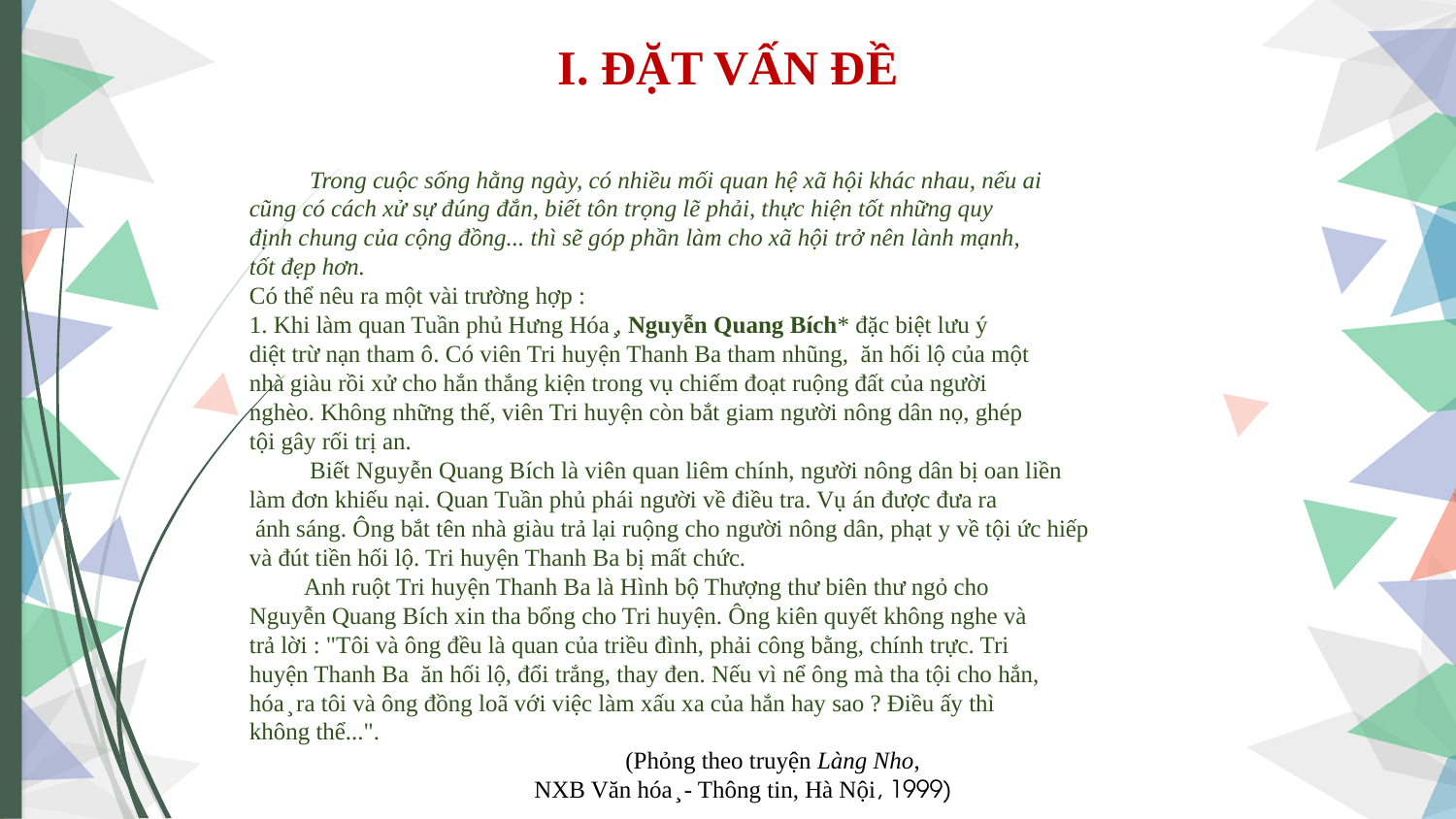

I. ĐẶT VẤN ĐỀ

          Trong cuộc sống hằng ngày, có nhiều mối quan hệ xã hội khác nhau, nếu ai
cũng có cách xử sự đúng đắn, biết tôn trọng lẽ phải, thực hiện tốt những quy
định chung của cộng đồng... thì sẽ góp phần làm cho xã hội trở nên lành mạnh,
tốt đẹp hơn.
Có thể nêu ra một vài trường hợp :
1. Khi làm quan Tuần phủ Hưng Hóa ̧, Nguyễn Quang Bích* đặc biệt lưu ý
diệt trừ nạn tham ô. Có viên Tri huyện Thanh Ba tham nhũng,  ăn hối lộ của một
nhà giàu rồi xử cho hắn thắng kiện trong vụ chiếm đoạt ruộng đất của người
nghèo. Không những thế, viên Tri huyện còn bắt giam người nông dân nọ, ghép
tội gây rối trị an.
          Biết Nguyễn Quang Bích là viên quan liêm chính, người nông dân bị oan liền
làm đơn khiếu nại. Quan Tuần phủ phái người về điều tra. Vụ án được đưa ra
 ánh sáng. Ông bắt tên nhà giàu trả lại ruộng cho người nông dân, phạt y về tội ức hiếp
và đút tiền hối lộ. Tri huyện Thanh Ba bị mất chức.
         Anh ruột Tri huyện Thanh Ba là Hình bộ Thượng thư biên thư ngỏ cho
Nguyễn Quang Bích xin tha bổng cho Tri huyện. Ông kiên quyết không nghe và
trả lời : "Tôi và ông đều là quan của triều đình, phải công bằng, chính trực. Tri
huyện Thanh Ba  ăn hối lộ, đổi trắng, thay đen. Nếu vì nể ông mà tha tội cho hắn,
hóa ̧ ra tôi và ông đồng loã với việc làm xấu xa của hắn hay sao ? Điều ấy thì
không thể...".
                                                              (Phỏng theo truyện Làng Nho,
                                               NXB Văn hóa ̧ - Thông tin, Hà Nội, 1999)